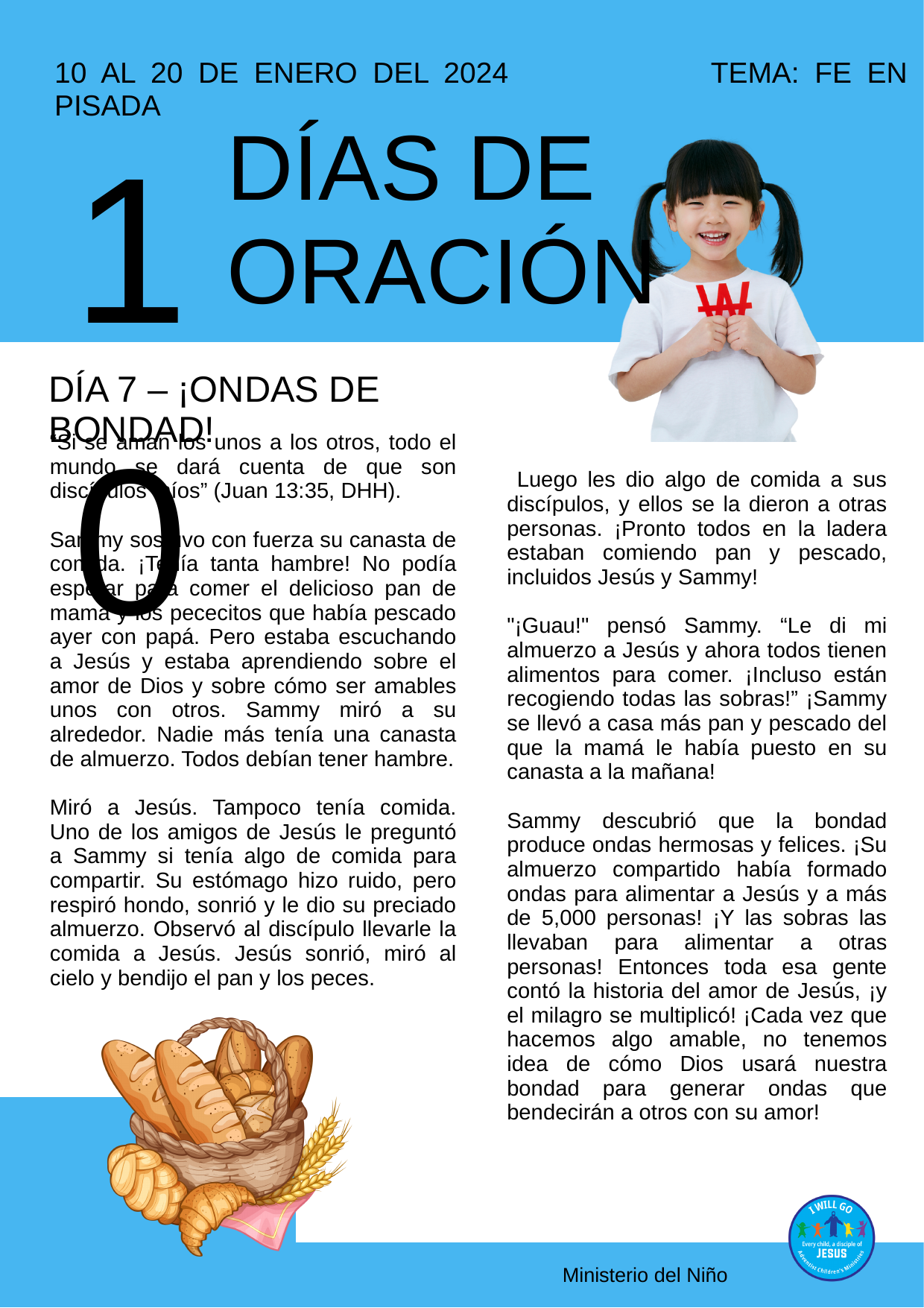

10 AL 20 DE ENERO DEL 2024 		   TEMA: FE EN CADA PISADA

10
DÍAS DE ORACIÓN
DÍA 7 – ¡ONDAS DE BONDAD!
“Si se aman los unos a los otros, todo el mundo se dará cuenta de que son discípulos míos” (Juan 13:35, DHH).

Sammy sostuvo con fuerza su canasta de comida. ¡Tenía tanta hambre! No podía esperar para comer el delicioso pan de mamá y los pececitos que había pescado ayer con papá. Pero estaba escuchando a Jesús y estaba aprendiendo sobre el amor de Dios y sobre cómo ser amables unos con otros. Sammy miró a su alrededor. Nadie más tenía una canasta de almuerzo. Todos debían tener hambre.

Miró a Jesús. Tampoco tenía comida. Uno de los amigos de Jesús le preguntó a Sammy si tenía algo de comida para compartir. Su estómago hizo ruido, pero respiró hondo, sonrió y le dio su preciado almuerzo. Observó al discípulo llevarle la comida a Jesús. Jesús sonrió, miró al cielo y bendijo el pan y los peces.

 Luego les dio algo de comida a sus discípulos, y ellos se la dieron a otras personas. ¡Pronto todos en la ladera estaban comiendo pan y pescado, incluidos Jesús y Sammy!

"¡Guau!" pensó Sammy. “Le di mi almuerzo a Jesús y ahora todos tienen alimentos para comer. ¡Incluso están recogiendo todas las sobras!” ¡Sammy se llevó a casa más pan y pescado del que la mamá le había puesto en su canasta a la mañana!

Sammy descubrió que la bondad produce ondas hermosas y felices. ¡Su almuerzo compartido había formado ondas para alimentar a Jesús y a más de 5,000 personas! ¡Y las sobras las llevaban para alimentar a otras personas! Entonces toda esa gente contó la historia del amor de Jesús, ¡y el milagro se multiplicó! ¡Cada vez que hacemos algo amable, no tenemos idea de cómo Dios usará nuestra bondad para generar ondas que bendecirán a otros con su amor!

Ministerio del Niño